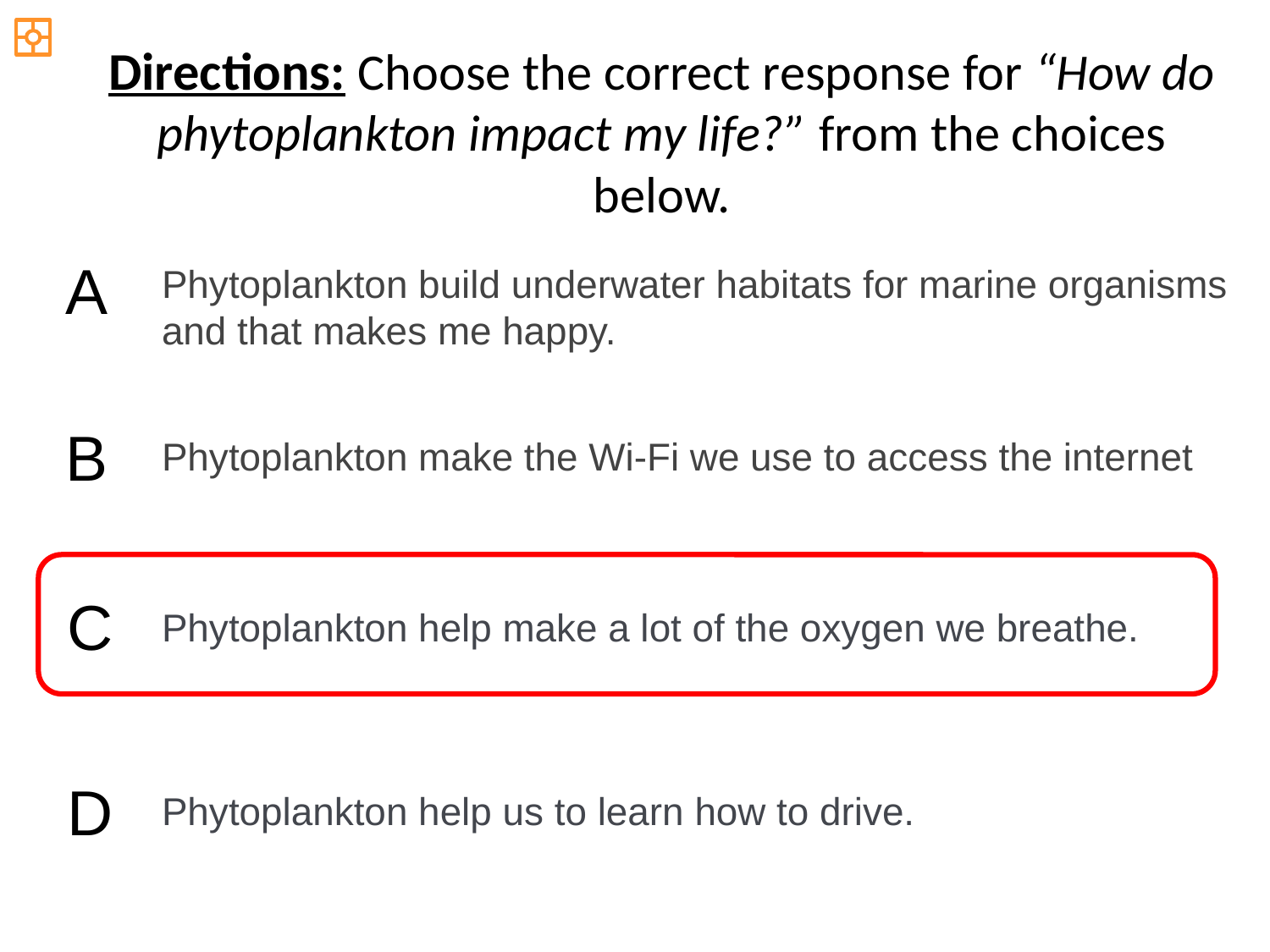

Directions: Choose the correct response for “How do phytoplankton impact my life?” from the choices below.
A
Phytoplankton build underwater habitats for marine organisms and that makes me happy.

B
Phytoplankton make the Wi-Fi we use to access the internet

C
Phytoplankton help make a lot of the oxygen we breathe.
D
Phytoplankton help us to learn how to drive.